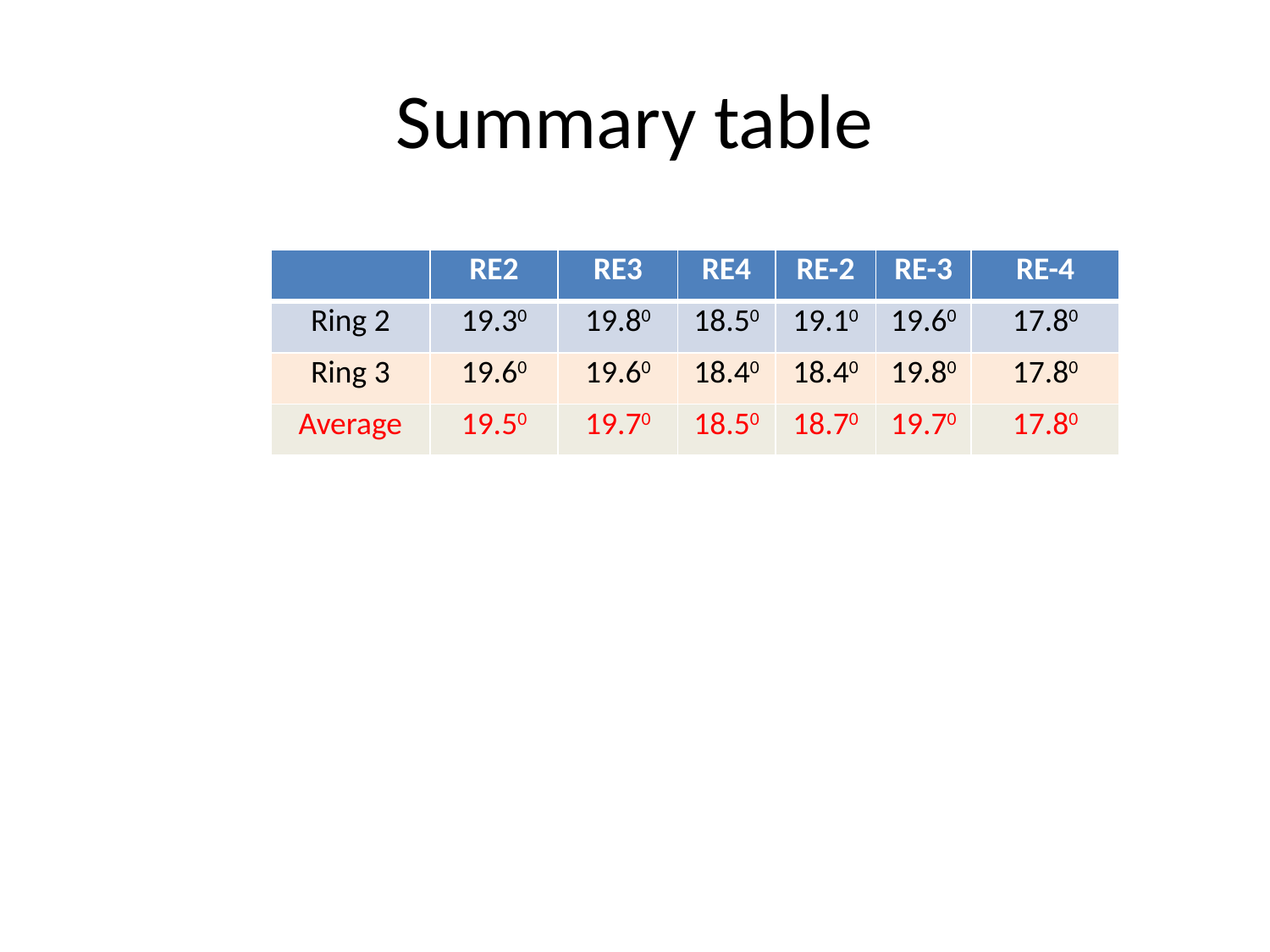

# Summary table
|  | RE2 | RE3 | RE4 | RE-2 | RE-3 | RE-4 |
| --- | --- | --- | --- | --- | --- | --- |
| Ring 2 | 19.30 | 19.80 | 18.50 | 19.10 | 19.60 | 17.80 |
| Ring 3 | 19.60 | 19.60 | 18.40 | 18.40 | 19.80 | 17.80 |
| Average | 19.50 | 19.70 | 18.50 | 18.70 | 19.70 | 17.80 |